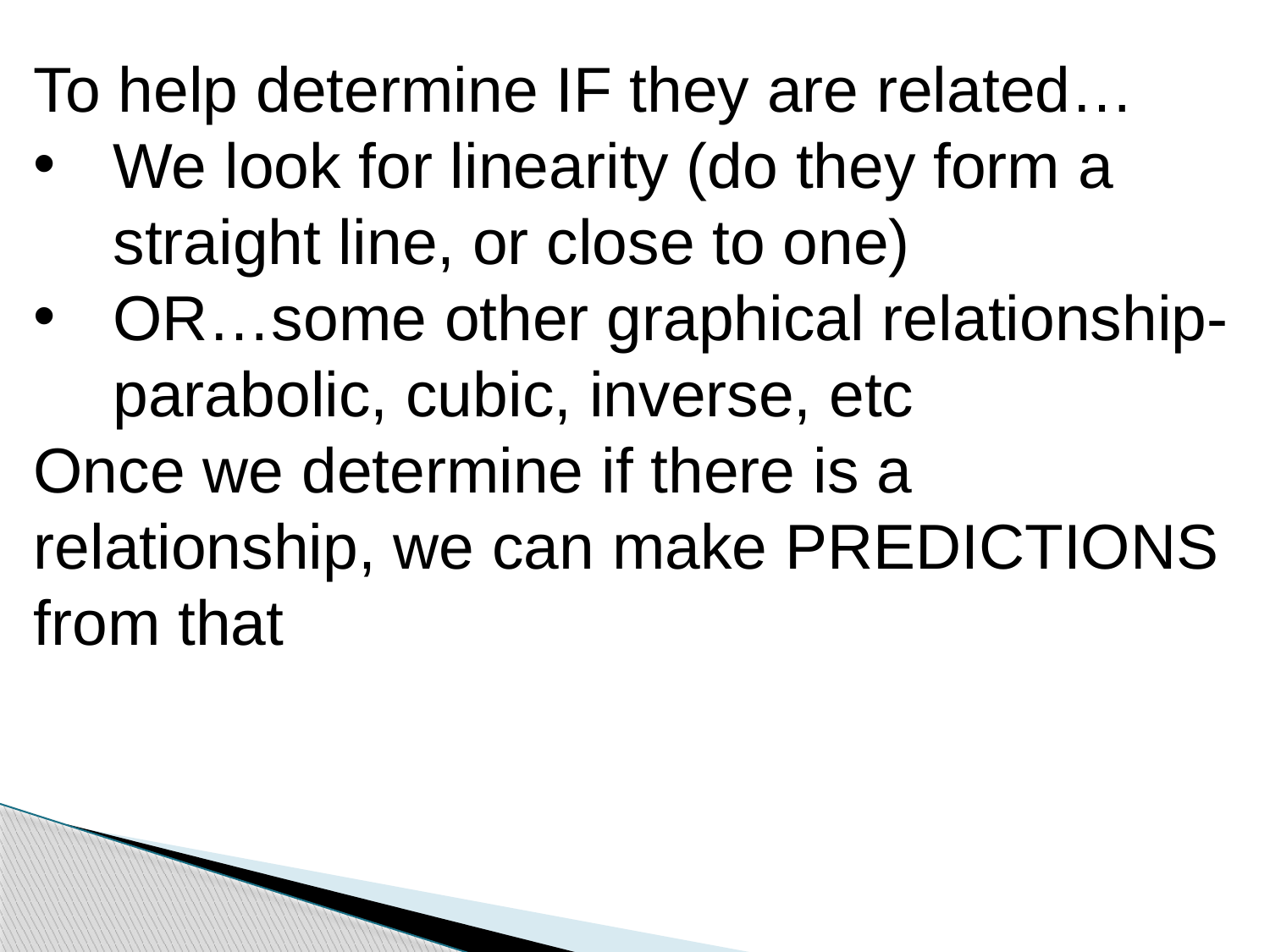

To help determine IF they are related…
We look for linearity (do they form a straight line, or close to one)
OR…some other graphical relationship-parabolic, cubic, inverse, etc
Once we determine if there is a relationship, we can make PREDICTIONS from that